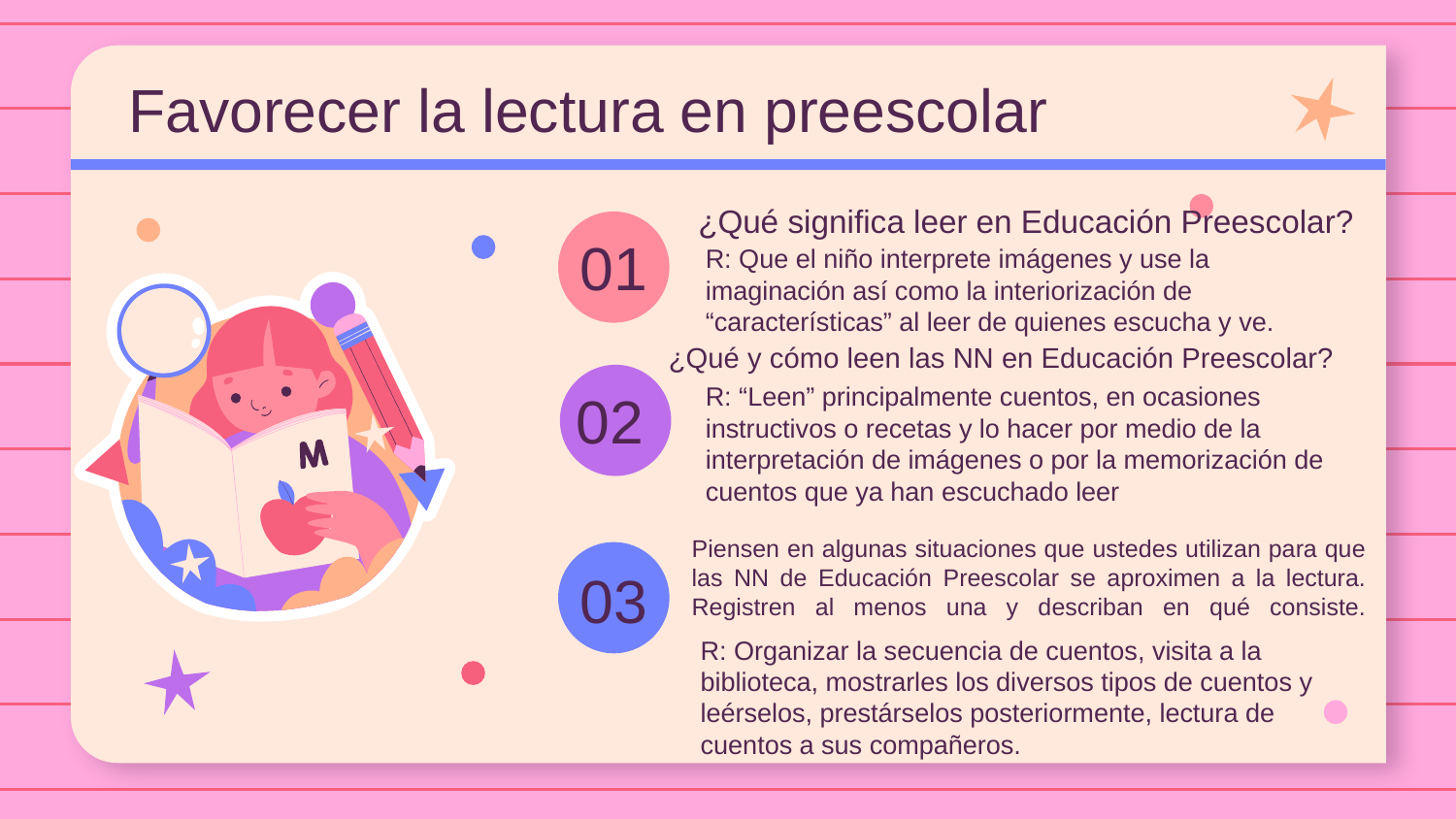

Favorecer la lectura en preescolar
# ¿Qué significa leer en Educación Preescolar?

01
R: Que el niño interprete imágenes y use la imaginación así como la interiorización de “características” al leer de quienes escucha y ve.

 ¿Qué y cómo leen las NN en Educación Preescolar?

R: “Leen” principalmente cuentos, en ocasiones instructivos o recetas y lo hacer por medio de la interpretación de imágenes o por la memorización de cuentos que ya han escuchado leer
02

Piensen en algunas situaciones que ustedes utilizan para que las NN de Educación Preescolar se aproximen a la lectura. Registren al menos una y describan en qué consiste.
03
R: Organizar la secuencia de cuentos, visita a la biblioteca, mostrarles los diversos tipos de cuentos y leérselos, prestárselos posteriormente, lectura de cuentos a sus compañeros.